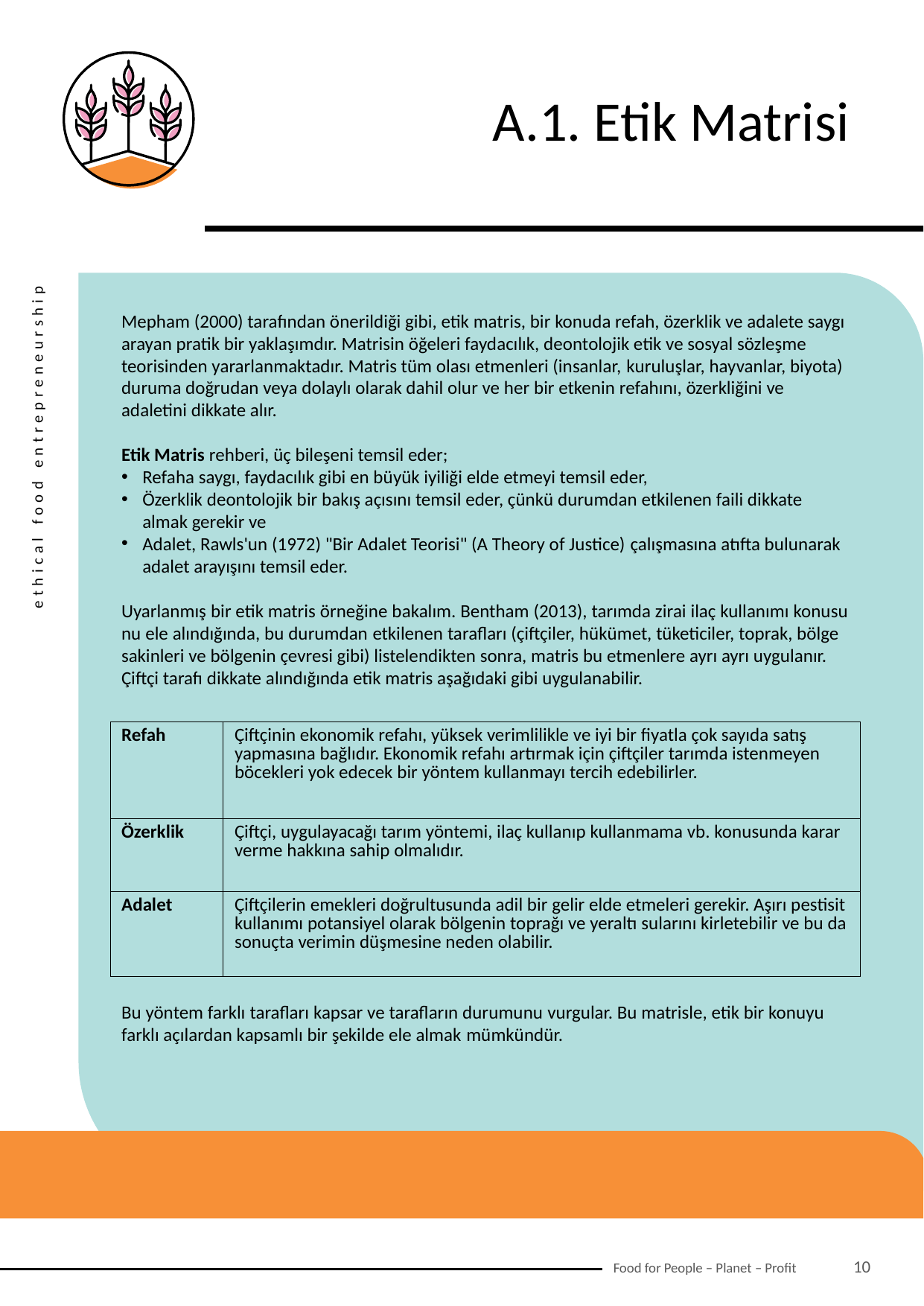

A.1. Etik Matrisi
Mepham (2000) tarafından önerildiği gibi, etik matris, bir konuda refah, özerklik ve adalete saygı arayan pratik bir yaklaşımdır. Matrisin öğeleri faydacılık, deontolojik etik ve sosyal sözleşme teorisinden yararlanmaktadır. Matris tüm olası etmenleri (insanlar, kuruluşlar, hayvanlar, biyota) duruma doğrudan veya dolaylı olarak dahil olur ve her bir etkenin refahını, özerkliğini ve adaletini dikkate alır.

Etik Matris rehberi, üç bileşeni temsil eder;
Refaha saygı, faydacılık gibi en büyük iyiliği elde etmeyi temsil eder,
Özerklik deontolojik bir bakış açısını temsil eder, çünkü durumdan etkilenen faili dikkate almak gerekir ve
Adalet, Rawls'un (1972) "Bir Adalet Teorisi" (A Theory of Justice) çalışmasına atıfta bulunarak adalet arayışını temsil eder.

Uyarlanmış bir etik matris örneğine bakalım. Bentham (2013), tarımda zirai ilaç kullanımı konusunu ele alındığında, bu durumdan etkilenen tarafları (çiftçiler, hükümet, tüketiciler, toprak, bölge sakinleri ve bölgenin çevresi gibi) listelendikten sonra, matris bu etmenlere ayrı ayrı uygulanır. Çiftçi tarafı dikkate alındığında etik matris aşağıdaki gibi uygulanabilir.

Bu yöntem farklı tarafları kapsar ve tarafların durumunu vurgular. Bu matrisle, etik bir konuyu farklı açılardan kapsamlı bir şekilde ele almak mümkündür.
| Refah | Çiftçinin ekonomik refahı, yüksek verimlilikle ve iyi bir fiyatla çok sayıda satış yapmasına bağlıdır. Ekonomik refahı artırmak için çiftçiler tarımda istenmeyen böcekleri yok edecek bir yöntem kullanmayı tercih edebilirler. |
| --- | --- |
| Özerklik | Çiftçi, uygulayacağı tarım yöntemi, ilaç kullanıp kullanmama vb. konusunda karar verme hakkına sahip olmalıdır. |
| Adalet | Çiftçilerin emekleri doğrultusunda adil bir gelir elde etmeleri gerekir. Aşırı pestisit kullanımı potansiyel olarak bölgenin toprağı ve yeraltı sularını kirletebilir ve bu da sonuçta verimin düşmesine neden olabilir. |
10